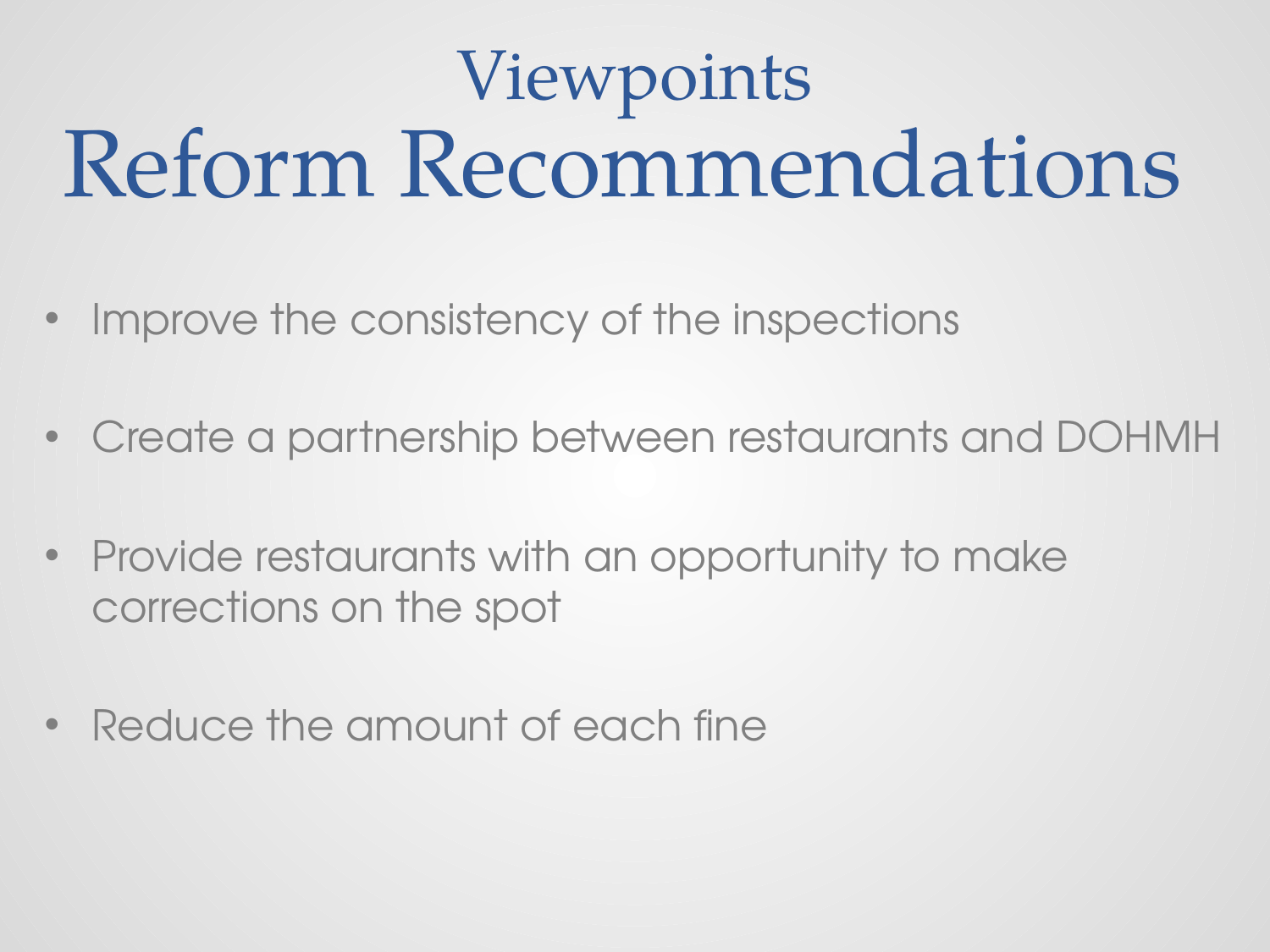

# Viewpoints Reform Recommendations
Improve the consistency of the inspections

Create a partnership between restaurants and DOHMH

Provide restaurants with an opportunity to make corrections on the spot

Reduce the amount of each fine